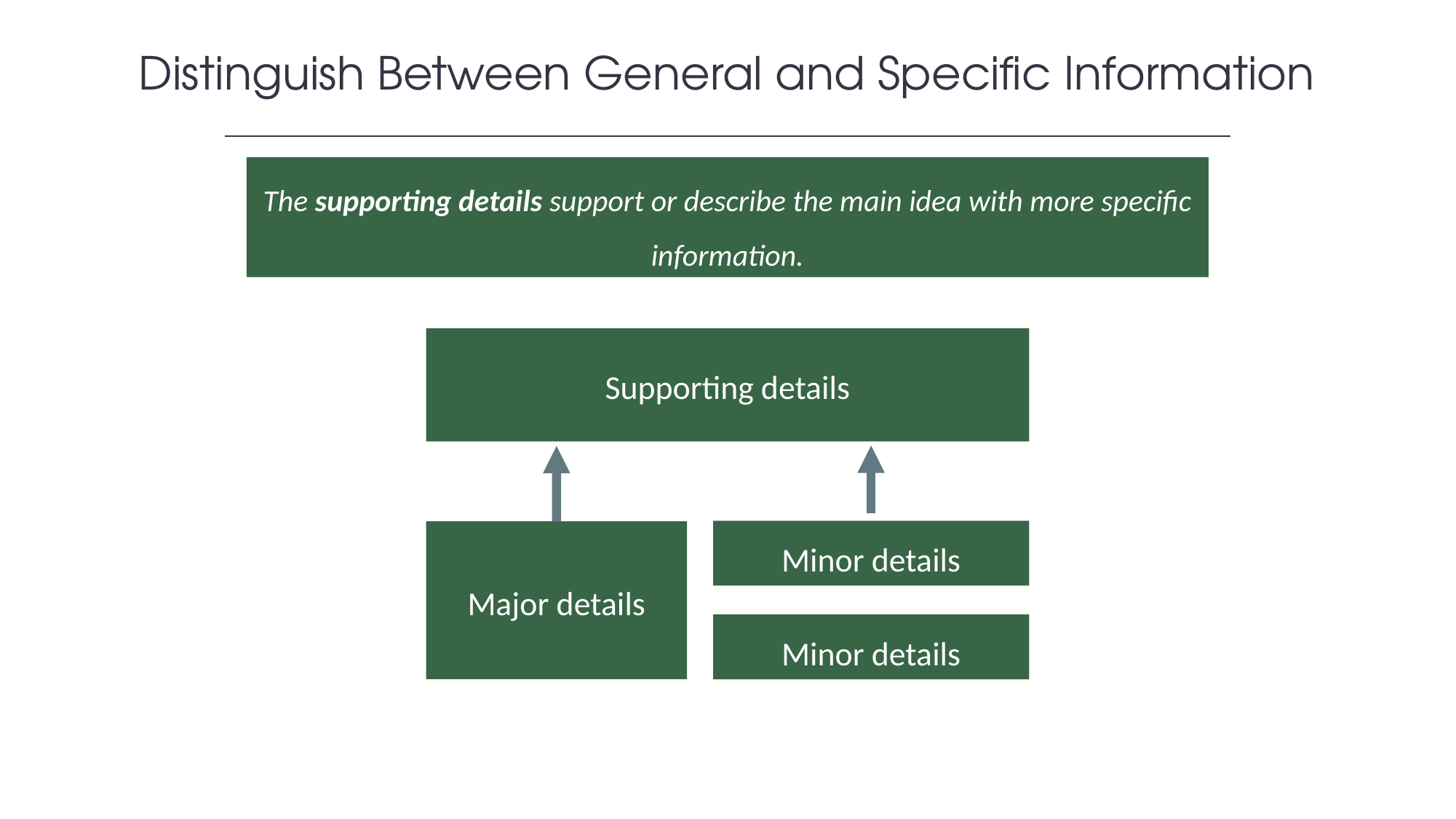

Distinguish Between General and Specific Information
The supporting details support or describe the main idea with more specific information.

Supporting details
Minor details

Major details
Minor details